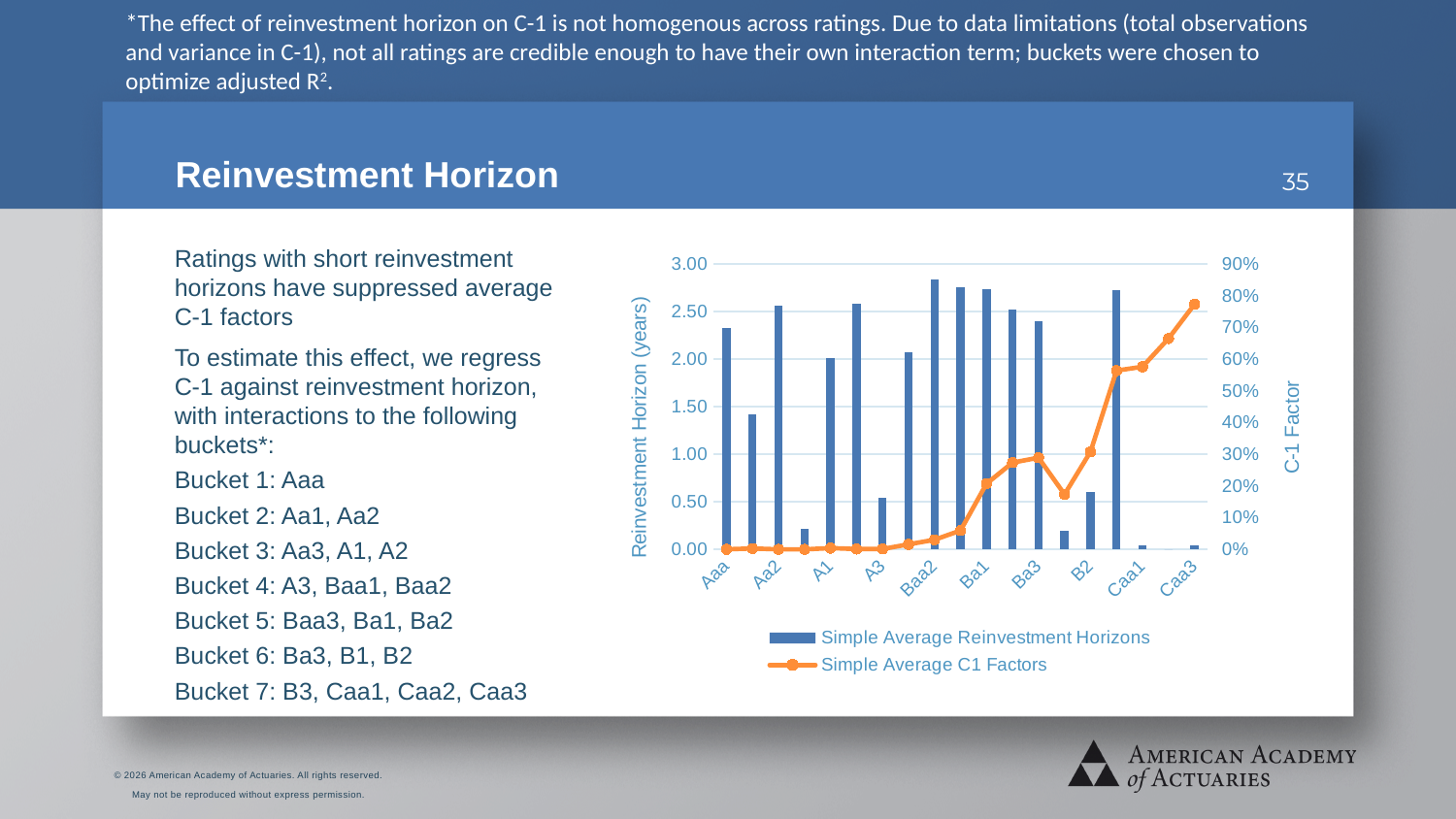

*The effect of reinvestment horizon on C-1 is not homogenous across ratings. Due to data limitations (total observations and variance in C-1), not all ratings are credible enough to have their own interaction term; buckets were chosen to optimize adjusted R2.
# Reinvestment Horizon
35
Ratings with short reinvestment horizons have suppressed average C-1 factors
To estimate this effect, we regress C-1 against reinvestment horizon, with interactions to the following buckets*:
Bucket 1: Aaa
Bucket 2: Aa1, Aa2
Bucket 3: Aa3, A1, A2
Bucket 4: A3, Baa1, Baa2
Bucket 5: Baa3, Ba1, Ba2
Bucket 6: Ba3, B1, B2
Bucket 7: B3, Caa1, Caa2, Caa3

### Chart

| Category | Simple Average Reinvestment Horizons | Simple Average C1 Factors |
|---|---|---|
| Aaa | 2.3299088005702 | 0.000310240987030532 |
| Aa1 | 1.41748767621458 | 0.00283688420538721 |
| Aa2 | 2.56499463248652 | 1.32060298030867e-06 |
| Aa3 | 0.214599186697266 | 0.0 |
| A1 | 2.01633806892484 | 0.00401343856504065 |
| A2 | 2.58380416196672 | 0.00107445017235079 |
| A3 | 0.546434951002488 | 0.00124170534146341 |
| Baa1 | 2.07656204165444 | 0.0157929293333333 |
| Baa2 | 2.83815148928316 | 0.0301982923960674 |
| Baa3 | 2.75962361465442 | 0.0593713529414142 |
| Ba1 | 2.73817561688651 | 0.207015623635593 |
| Ba2 | 2.52443705109211 | 0.273679936797468 |
| Ba3 | 2.39596625540547 | 0.289183416972595 |
| B1 | 0.192218459158911 | 0.173435396948052 |
| B2 | 0.606960459116517 | 0.308052040846154 |
| B3 | 2.72259349138199 | 0.563949965587879 |
| Caa1 | 0.0459958932238193 | 0.57597132628 |
| Caa2 | 0.0 | 0.665096893333333 |
| Caa3 | 0.0396516320894994 | 0.773296982206896 |